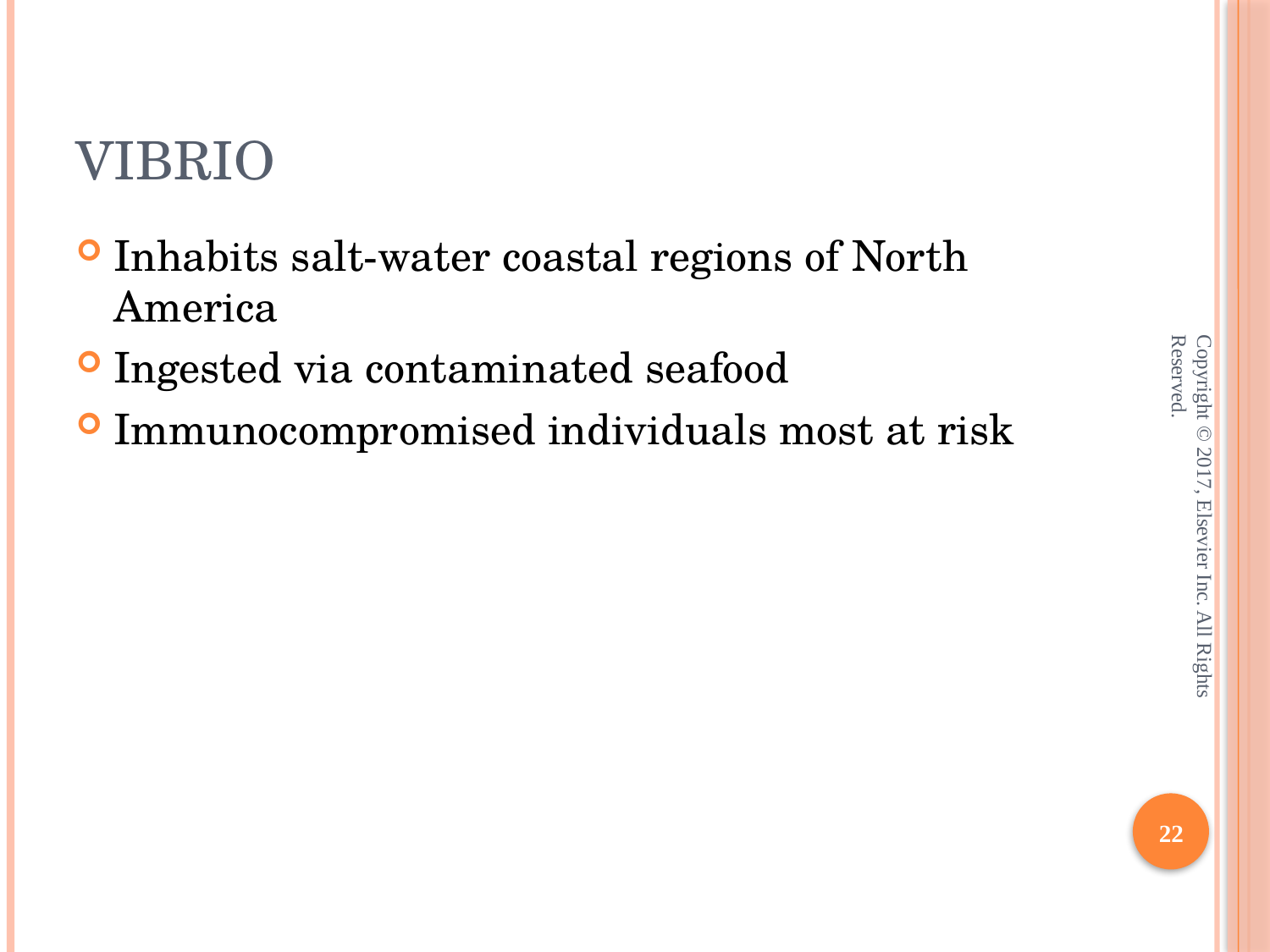

# Vibrio
Inhabits salt-water coastal regions of North America
Ingested via contaminated seafood
Immunocompromised individuals most at risk
Copyright © 2017, Elsevier Inc. All Rights Reserved.
22